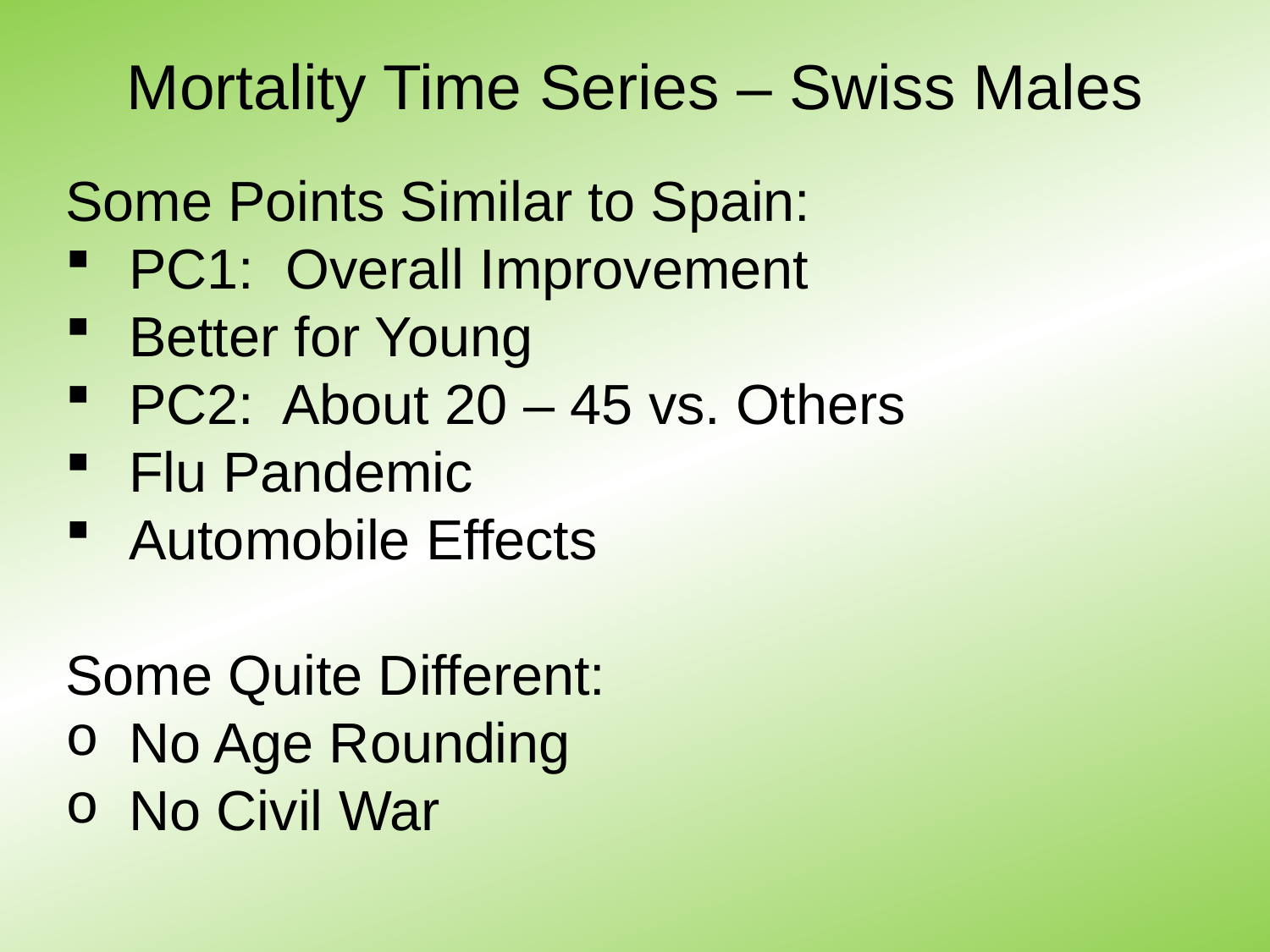

# Mortality Time Series – Swiss Males
Some Points Similar to Spain:
PC1:  Overall Improvement
Better for Young
PC2:  About 20 – 45 vs. Others
Flu Pandemic
Automobile Effects

Some Quite Different:
No Age Rounding
No Civil War